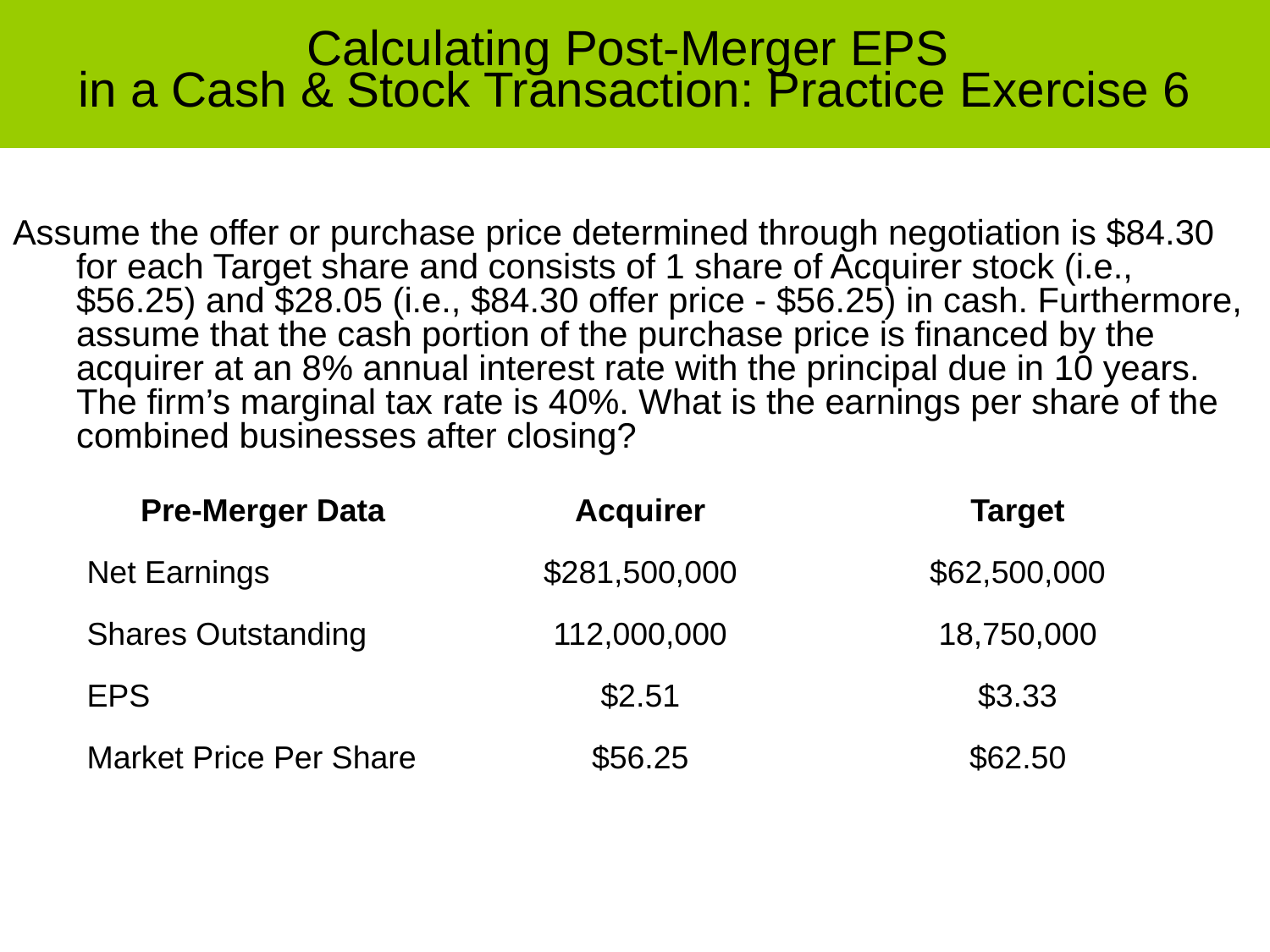

# Calculating Post-Merger EPS in a Cash & Stock Transaction: Practice Exercise 6
Assume the offer or purchase price determined through negotiation is $84.30 for each Target share and consists of 1 share of Acquirer stock (i.e., $56.25) and $28.05 (i.e., $84.30 offer price - $56.25) in cash. Furthermore, assume that the cash portion of the purchase price is financed by the acquirer at an 8% annual interest rate with the principal due in 10 years. The firm’s marginal tax rate is 40%. What is the earnings per share of the combined businesses after closing?

| Pre-Merger Data | Acquirer | Target |
| --- | --- | --- |
| Net Earnings | $281,500,000 | $62,500,000 |
| Shares Outstanding | 112,000,000 | 18,750,000 |
| EPS | $2.51 | $3.33 |
| Market Price Per Share | $56.25 | $62.50 |